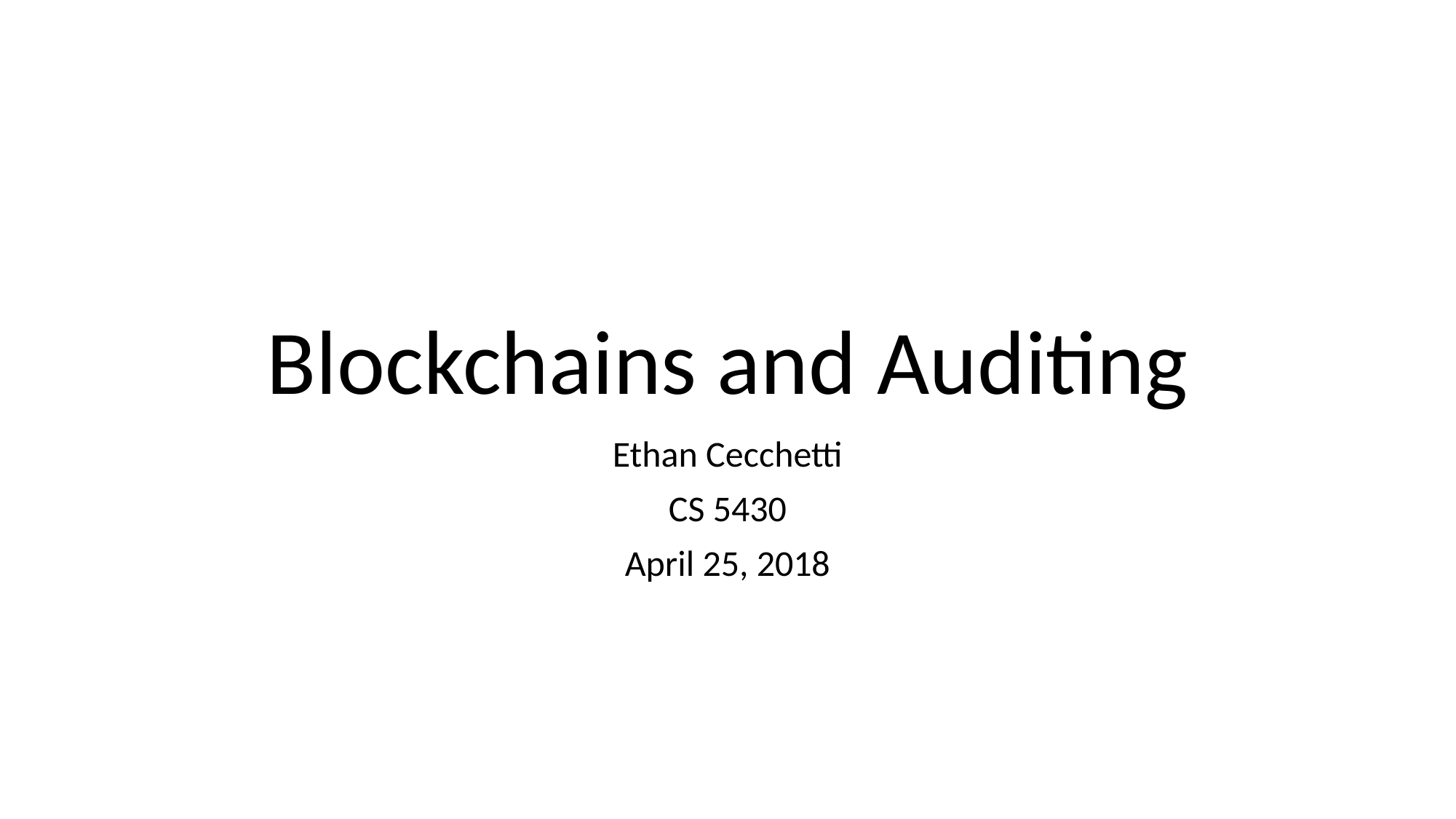

# Blockchains and Auditing
Ethan Cecchetti
CS 5430
April 25, 2018